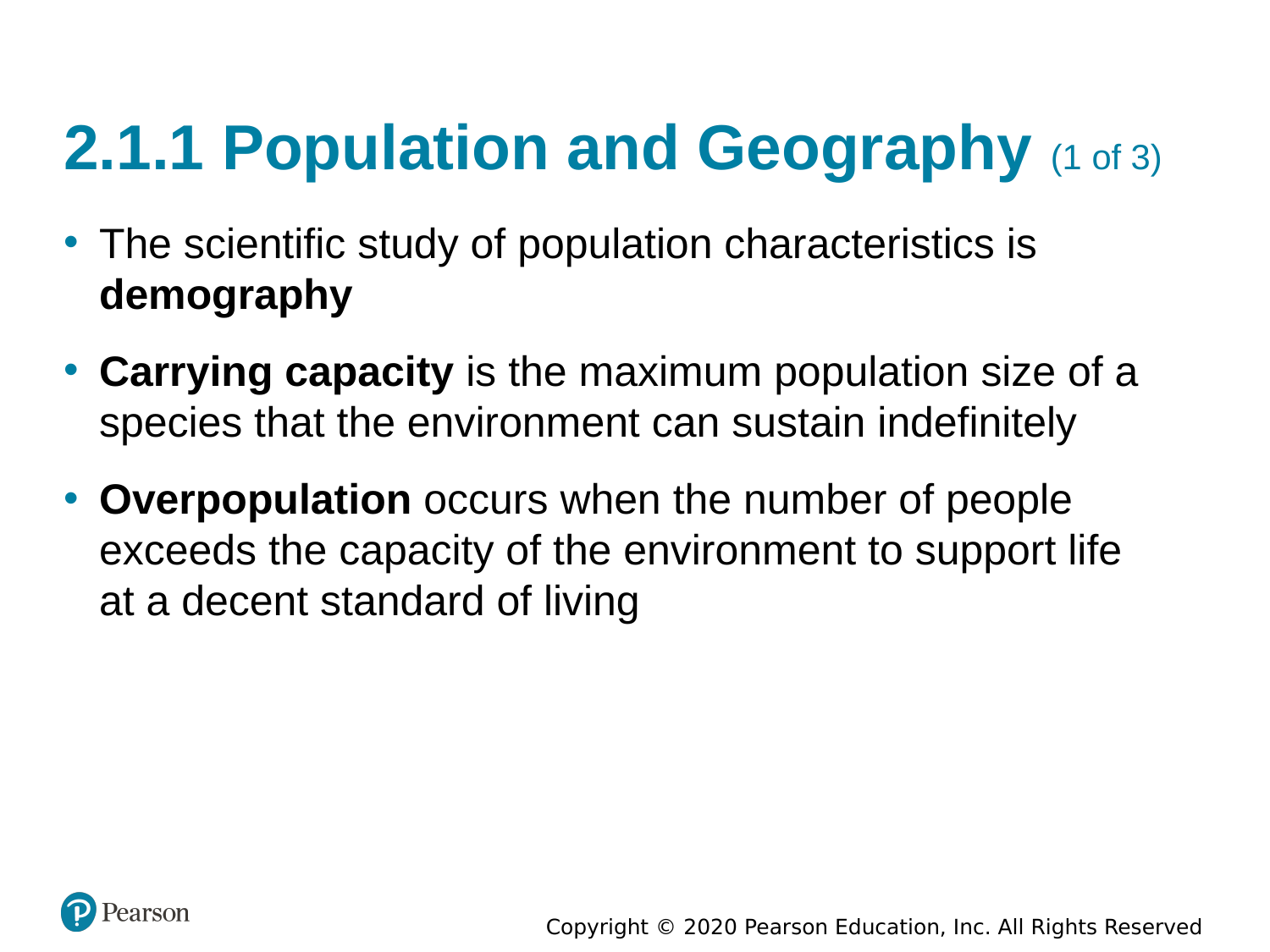

# 2.1.1 Population and Geography (1 of 3)
The scientific study of population characteristics is demography
Carrying capacity is the maximum population size of a species that the environment can sustain indefinitely
Overpopulation occurs when the number of people exceeds the capacity of the environment to support life at a decent standard of living